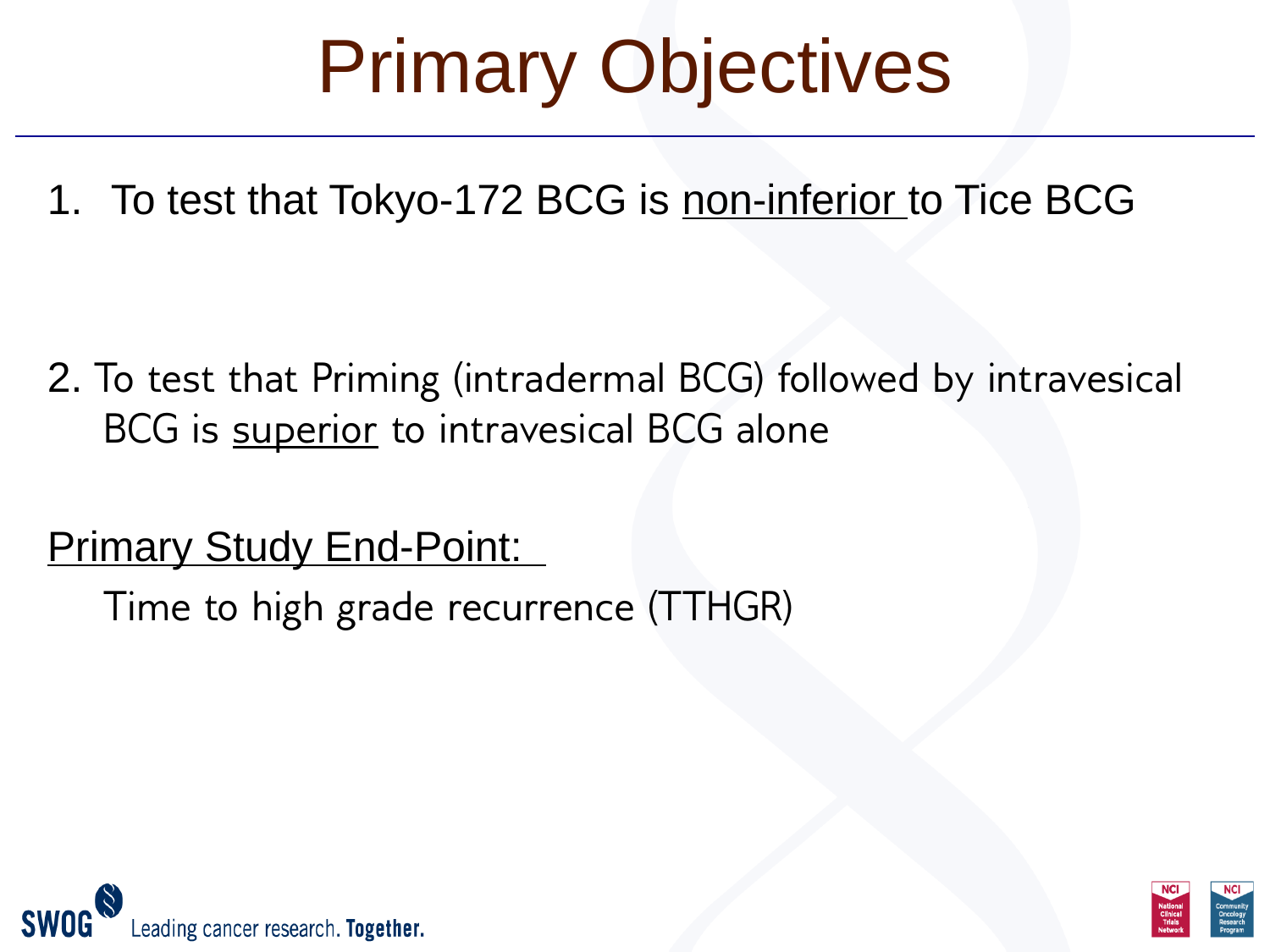

Primary Objectives
To test that Tokyo-172 BCG is non-inferior to Tice BCG

2. To test that Priming (intradermal BCG) followed by intravesical BCG is superior to intravesical BCG alone

Primary Study End-Point:
	Time to high grade recurrence (TTHGR)